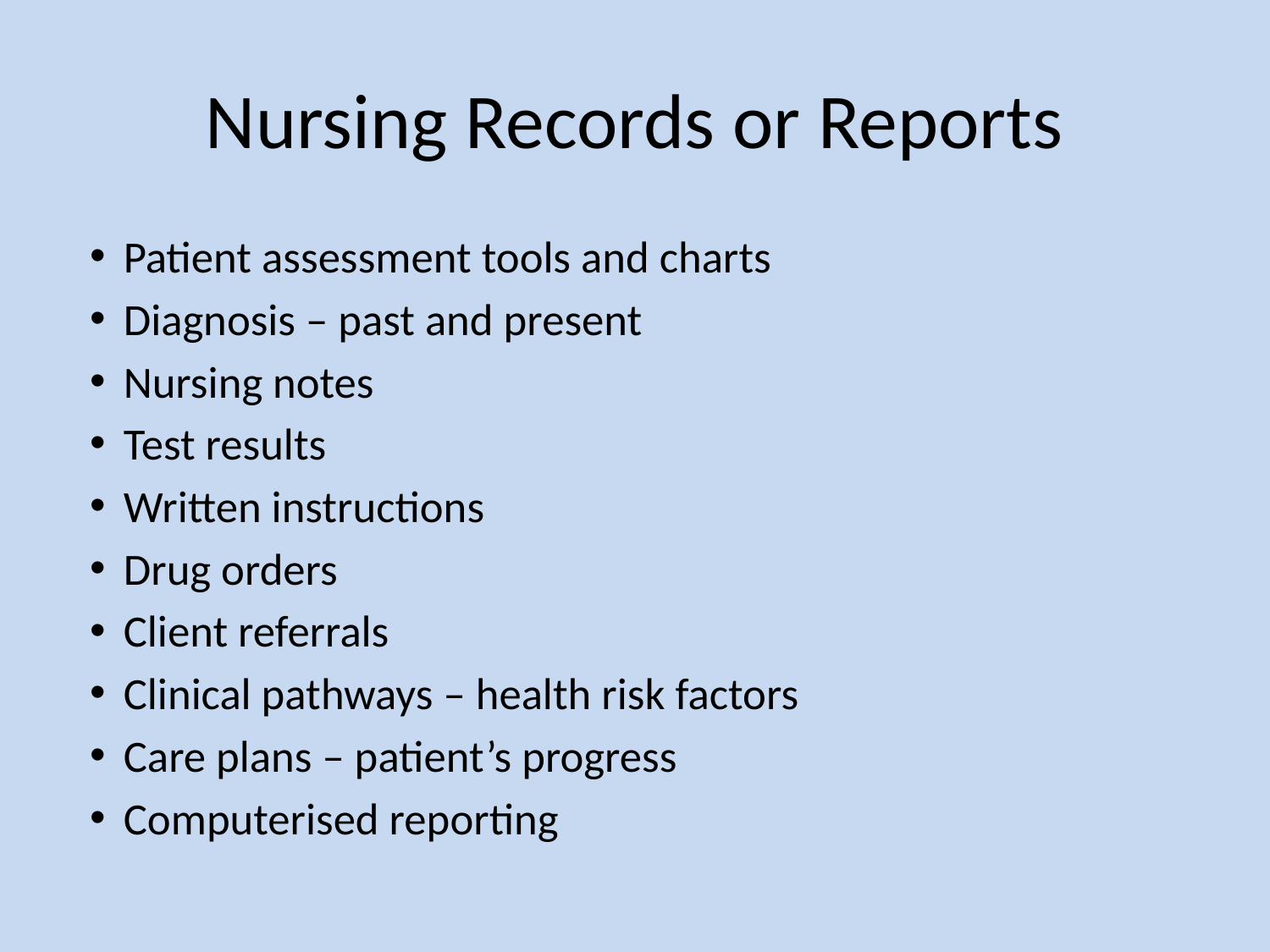

# Nursing Records or Reports
Patient assessment tools and charts
Diagnosis – past and present
Nursing notes
Test results
Written instructions
Drug orders
Client referrals
Clinical pathways – health risk factors
Care plans – patient’s progress
Computerised reporting